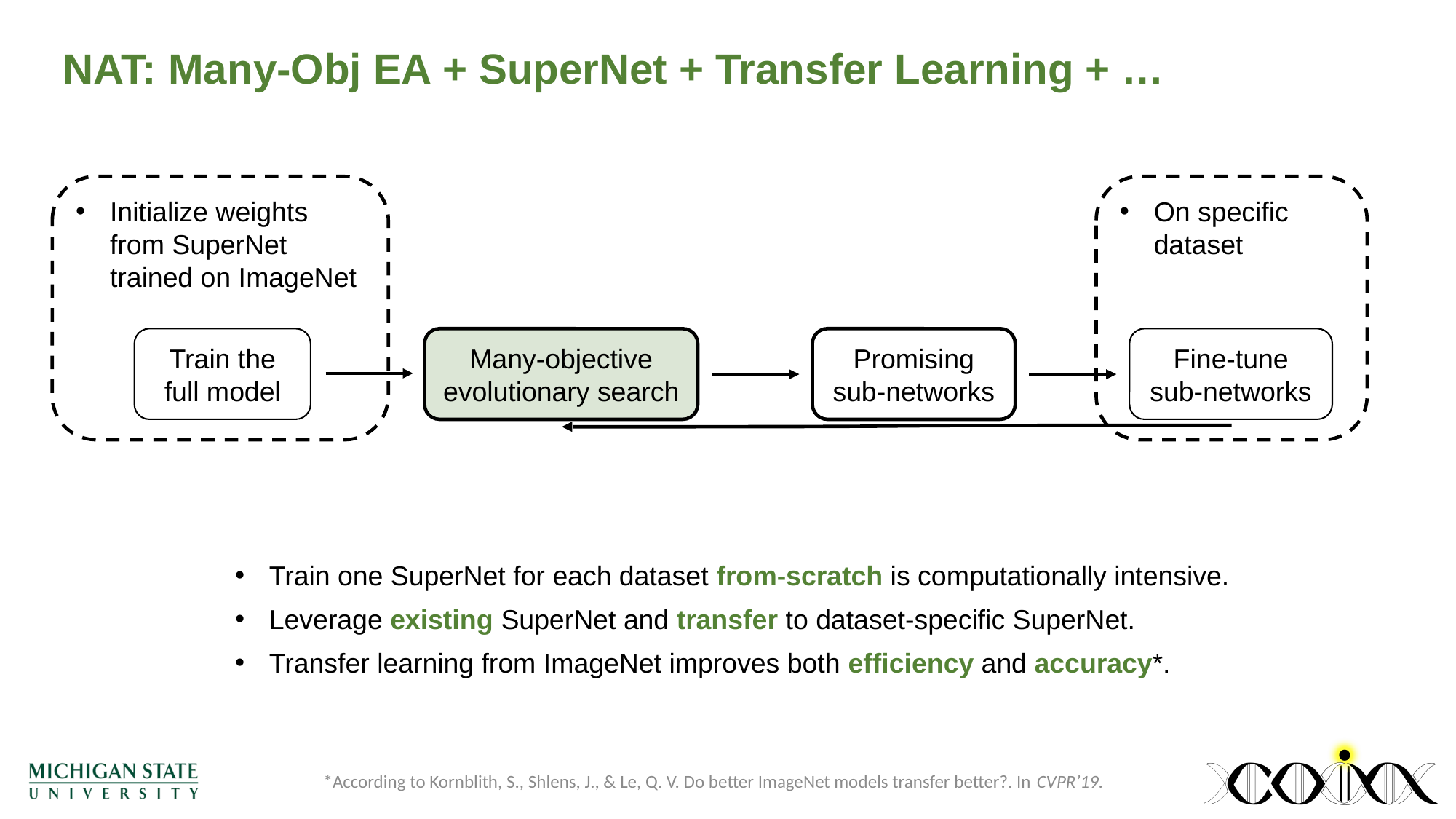

# NAT: Many-Obj EA + SuperNet + Transfer Learning + …
Initialize weights from SuperNet trained on ImageNet
On specific dataset
Train the full model
Many-objective evolutionary search
Promising sub-networks
Fine-tune sub-networks
Train one SuperNet for each dataset from-scratch is computationally intensive.

Leverage existing SuperNet and transfer to dataset-specific SuperNet.

Transfer learning from ImageNet improves both efficiency and accuracy*.
*According to Kornblith, S., Shlens, J., & Le, Q. V. Do better ImageNet models transfer better?. In CVPR’19.